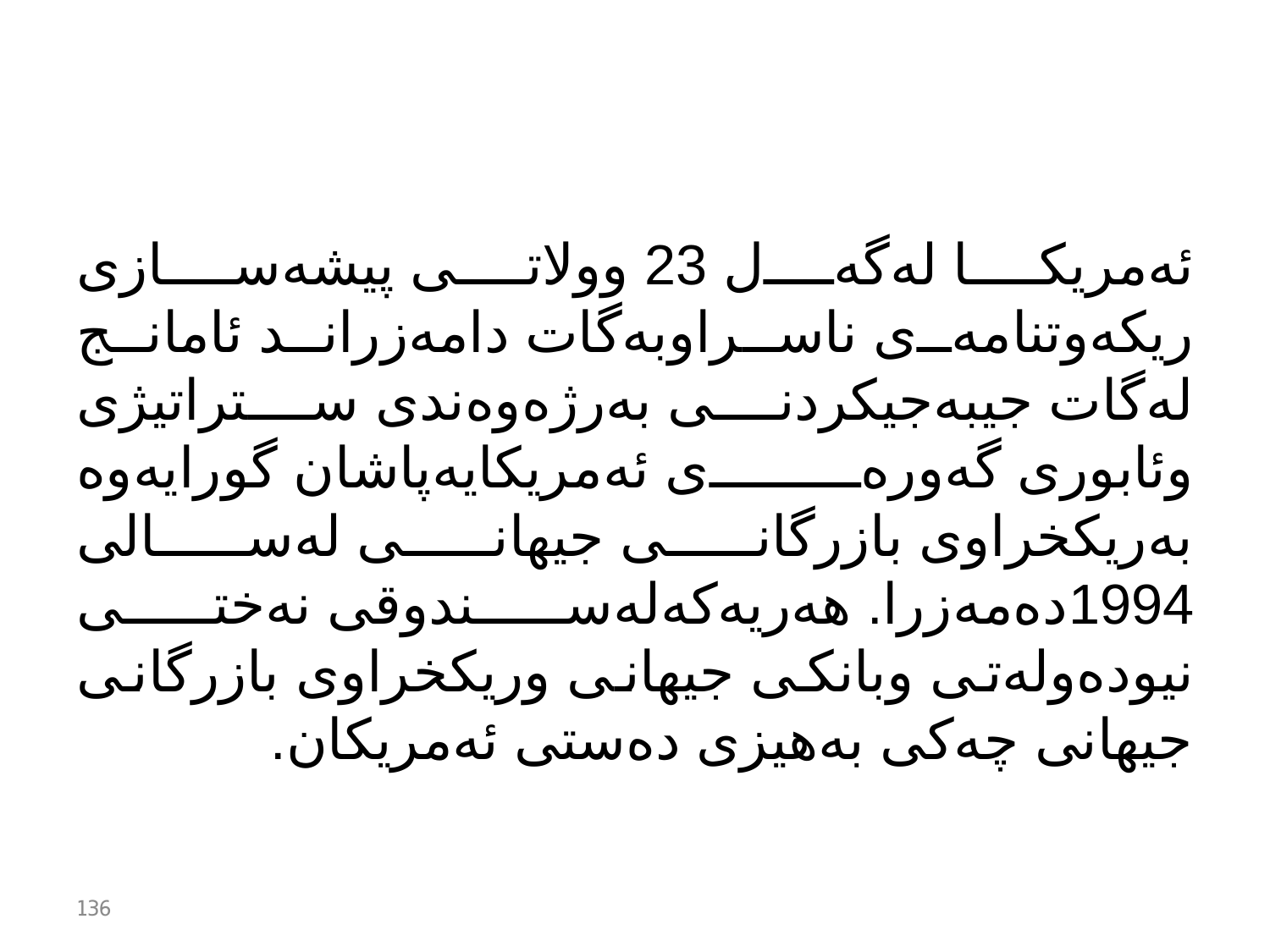

#
ئەمریكا لەگەل 23 وولاتی پیشەسازی ریكەوتنامەی ناسراوبەگات دامەزراند ئامانج لەگات جیبەجیكردنی بەرژەوەندی ستراتیژی وئابوری گەورەی ئەمریكایەپاشان گورایەوە بەریكخراوی بازرگانی جیهانی لەسالی 1994دەمەزرا. هەریەكەلەسندوقی نەختی نیودەولەتی وبانكی جیهانی وریكخراوی بازرگانی جیهانی چەكی بەهیزی دەستی ئەمریكان.
136